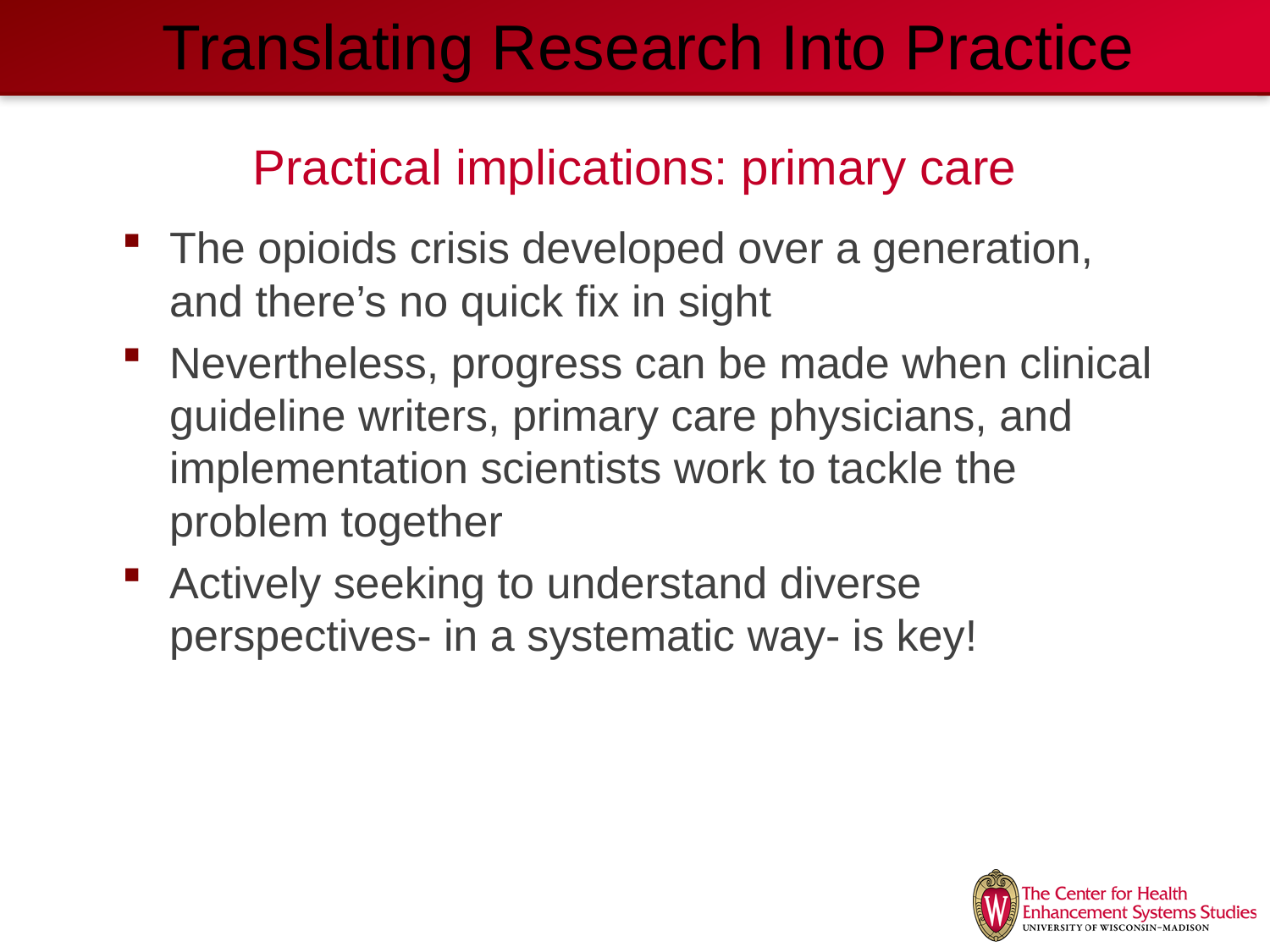

Translating Research Into Practice
# Practical implications: primary care
The opioids crisis developed over a generation, and there’s no quick fix in sight
Nevertheless, progress can be made when clinical guideline writers, primary care physicians, and implementation scientists work to tackle the problem together
Actively seeking to understand diverse perspectives- in a systematic way- is key!